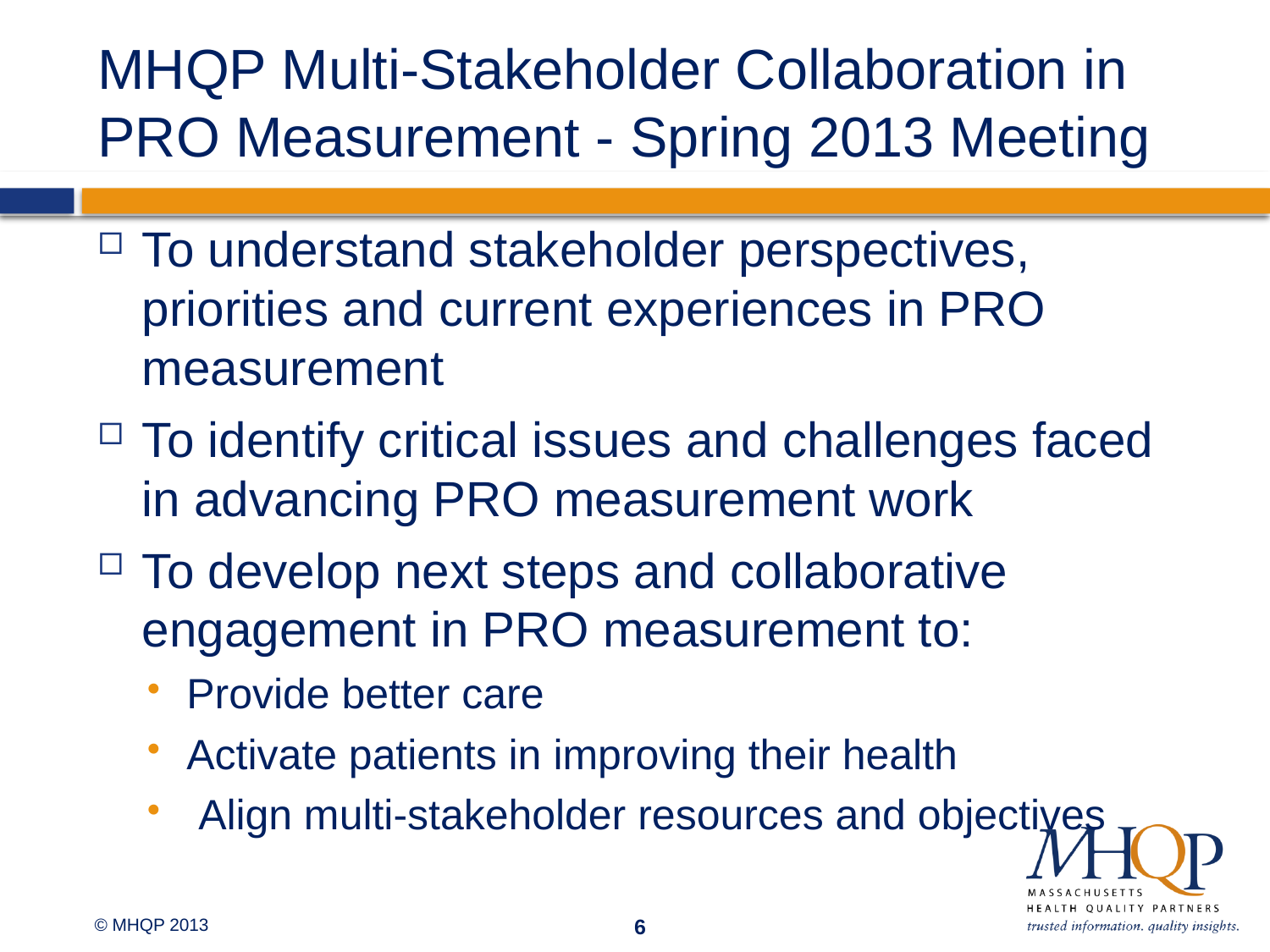

# MHQP Multi-Stakeholder Collaboration in PRO Measurement - Spring 2013 Meeting
To understand stakeholder perspectives, priorities and current experiences in PRO measurement
To identify critical issues and challenges faced in advancing PRO measurement work
To develop next steps and collaborative engagement in PRO measurement to:
Provide better care
Activate patients in improving their health
 Align multi-stakeholder resources and objectives

6